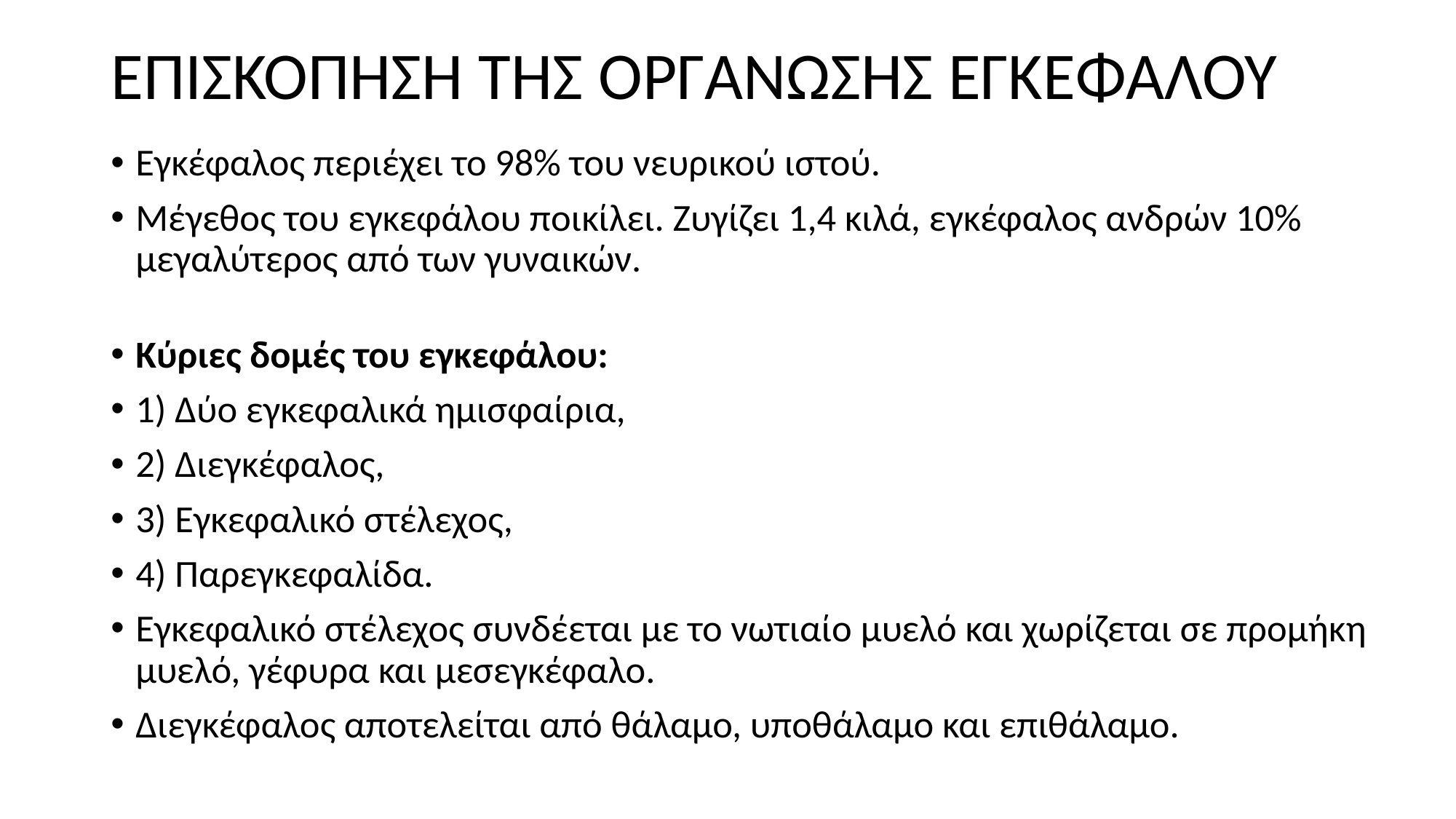

# ΕΠΙΣΚΟΠΗΣΗ ΤΗΣ ΟΡΓΑΝΩΣΗΣ ΕΓΚΕΦΑΛΟΥ
Εγκέφαλος περιέχει το 98% του νευρικού ιστού.
Μέγεθος του εγκεφάλου ποικίλει. Ζυγίζει 1,4 κιλά, εγκέφαλος ανδρών 10% μεγαλύτερος από των γυναικών.
Κύριες δομές του εγκεφάλου:
1) Δύο εγκεφαλικά ημισφαίρια,
2) Διεγκέφαλος,
3) Εγκεφαλικό στέλεχος,
4) Παρεγκεφαλίδα.
Εγκεφαλικό στέλεχος συνδέεται με το νωτιαίο μυελό και χωρίζεται σε προμήκη μυελό, γέφυρα και μεσεγκέφαλο.
Διεγκέφαλος αποτελείται από θάλαμο, υποθάλαμο και επιθάλαμο.